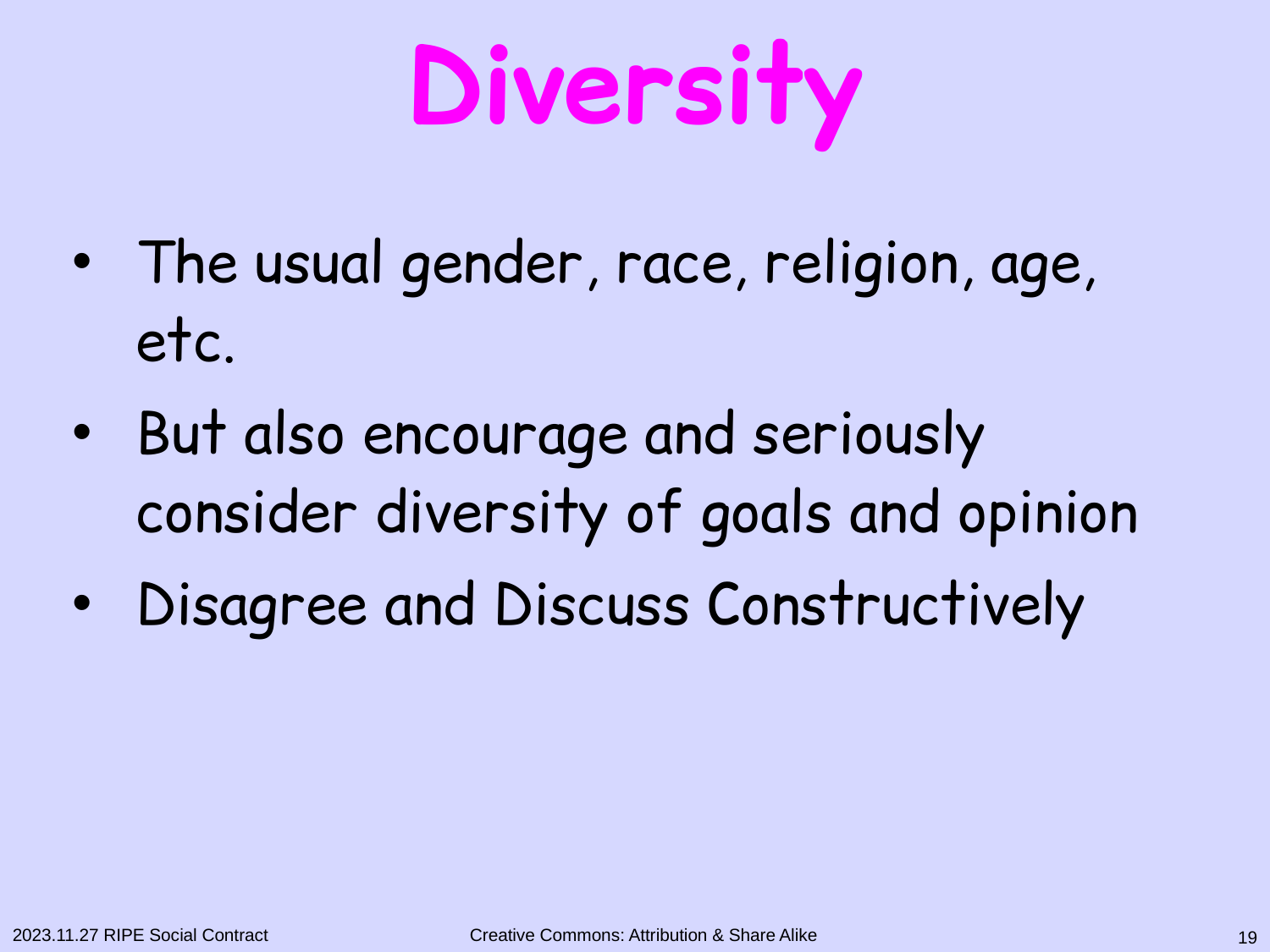

# Diversity
The usual gender, race, religion, age, etc.
But also encourage and seriously consider diversity of goals and opinion
Disagree and Discuss Constructively
19
2023.11.27 RIPE Social Contract
Creative Commons: Attribution & Share Alike